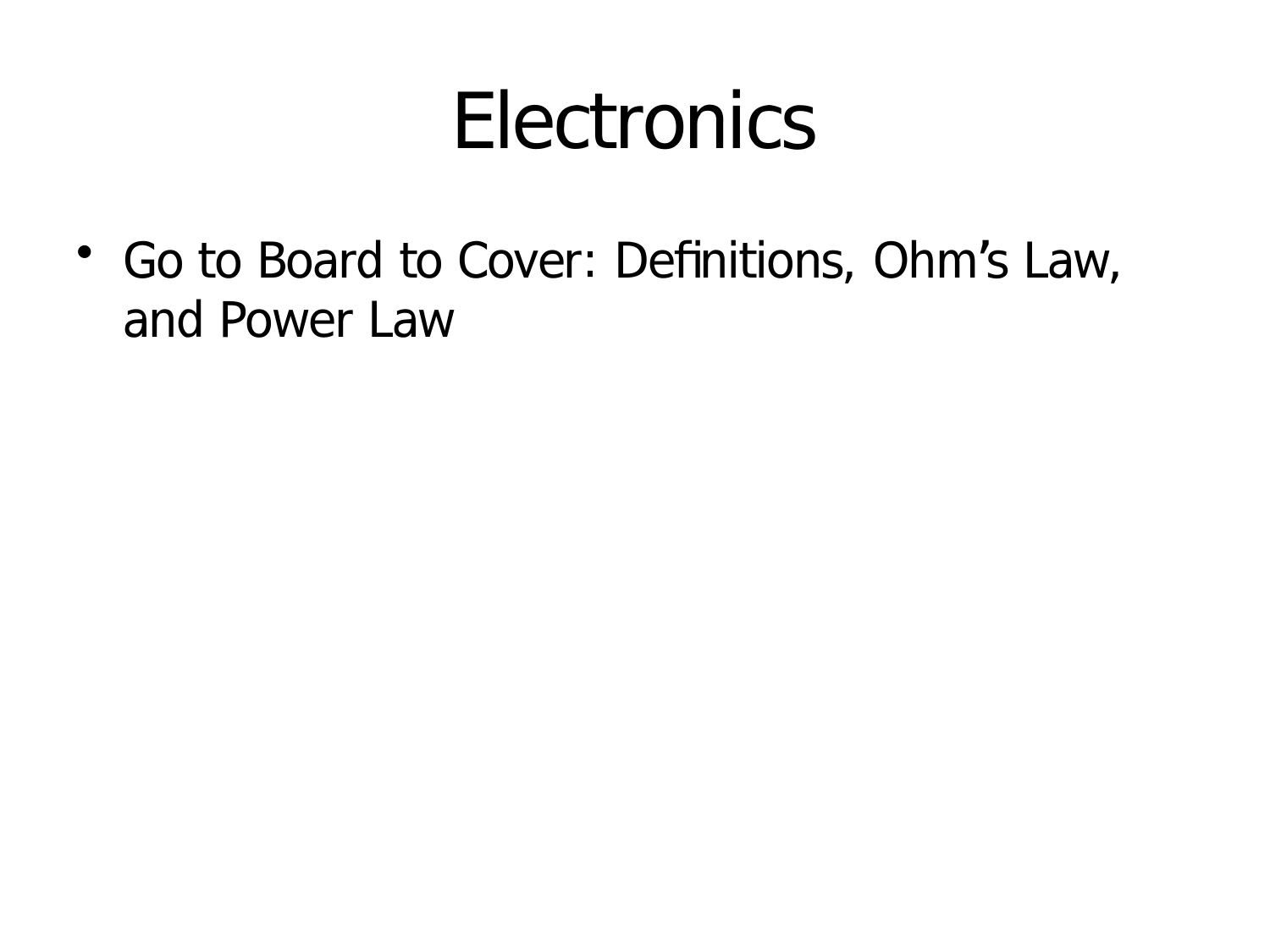

# Electronics
Go to Board to Cover: Definitions, Ohm’s Law, and Power Law